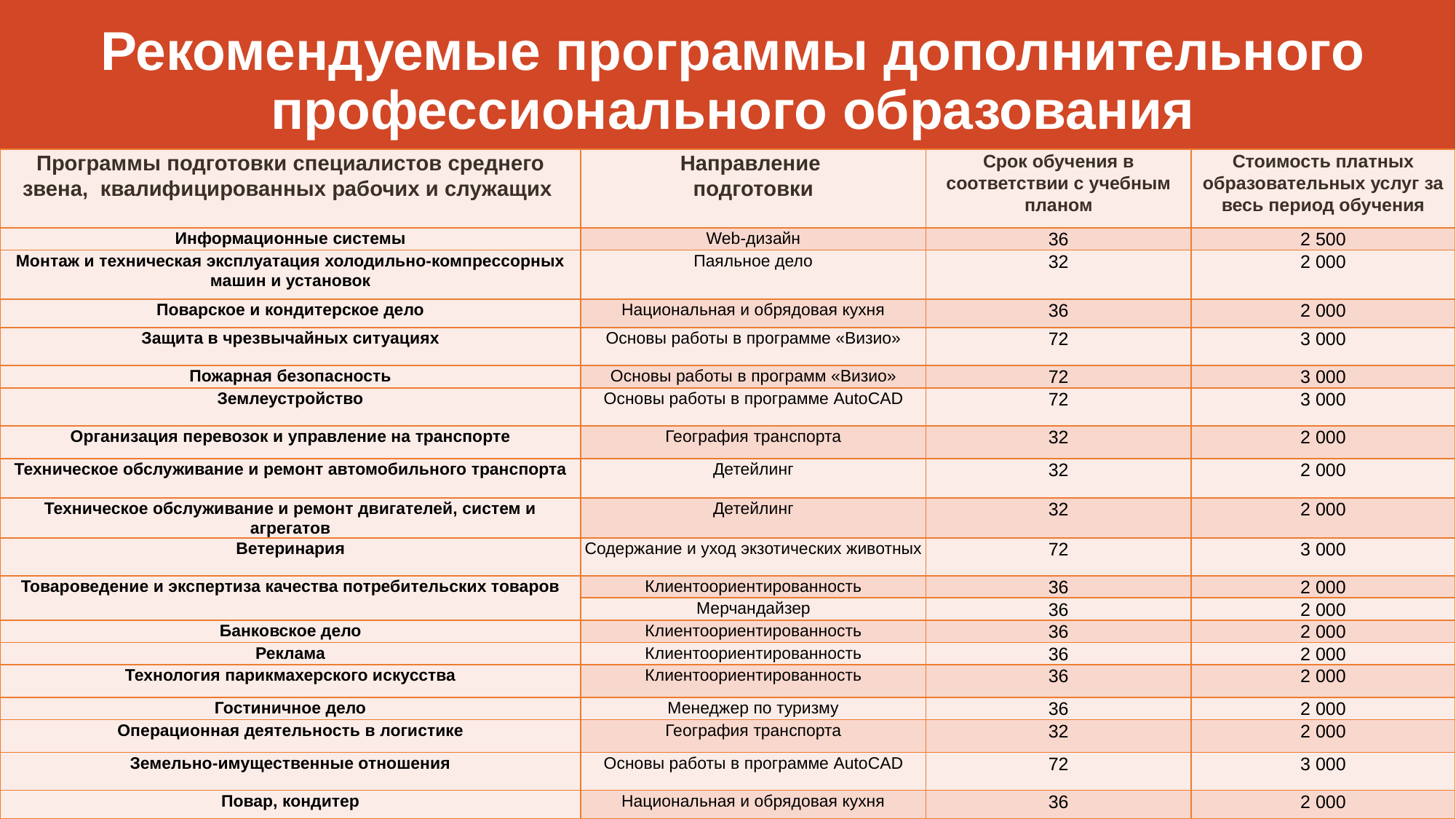

Рекомендуемые программы дополнительного профессионального образования
| Программы подготовки специалистов среднего звена, квалифицированных рабочих и служащих | Направление подготовки | Срок обучения в соответствии с учебным планом | Стоимость платных образовательных услуг за весь период обучения |
| --- | --- | --- | --- |
| Информационные системы | Web-дизайн | 36 | 2 500 |
| Монтаж и техническая эксплуатация холодильно-компрессорных машин и установок | Паяльное дело | 32 | 2 000 |
| Поварское и кондитерское дело | Национальная и обрядовая кухня | 36 | 2 000 |
| Защита в чрезвычайных ситуациях | Основы работы в программе «Визио» | 72 | 3 000 |
| Пожарная безопасность | Основы работы в программ «Визио» | 72 | 3 000 |
| Землеустройство | Основы работы в программе AutoCAD | 72 | 3 000 |
| Организация перевозок и управление на транспорте | География транспорта | 32 | 2 000 |
| Техническое обслуживание и ремонт автомобильного транспорта | Детейлинг | 32 | 2 000 |
| Техническое обслуживание и ремонт двигателей, систем и агрегатов | Детейлинг | 32 | 2 000 |
| Ветеринария | Содержание и уход экзотических животных | 72 | 3 000 |
| Товароведение и экспертиза качества потребительских товаров | Клиентоориентированность | 36 | 2 000 |
|  | Мерчандайзер | 36 | 2 000 |
| Банковское дело | Клиентоориентированность | 36 | 2 000 |
| Реклама | Клиентоориентированность | 36 | 2 000 |
| Технология парикмахерского искусства | Клиентоориентированность | 36 | 2 000 |
| Гостиничное дело | Менеджер по туризму | 36 | 2 000 |
| Операционная деятельность в логистике | География транспорта | 32 | 2 000 |
| Земельно-имущественные отношения | Основы работы в программе AutoCAD | 72 | 3 000 |
| Повар, кондитер | Национальная и обрядовая кухня | 36 | 2 000 |